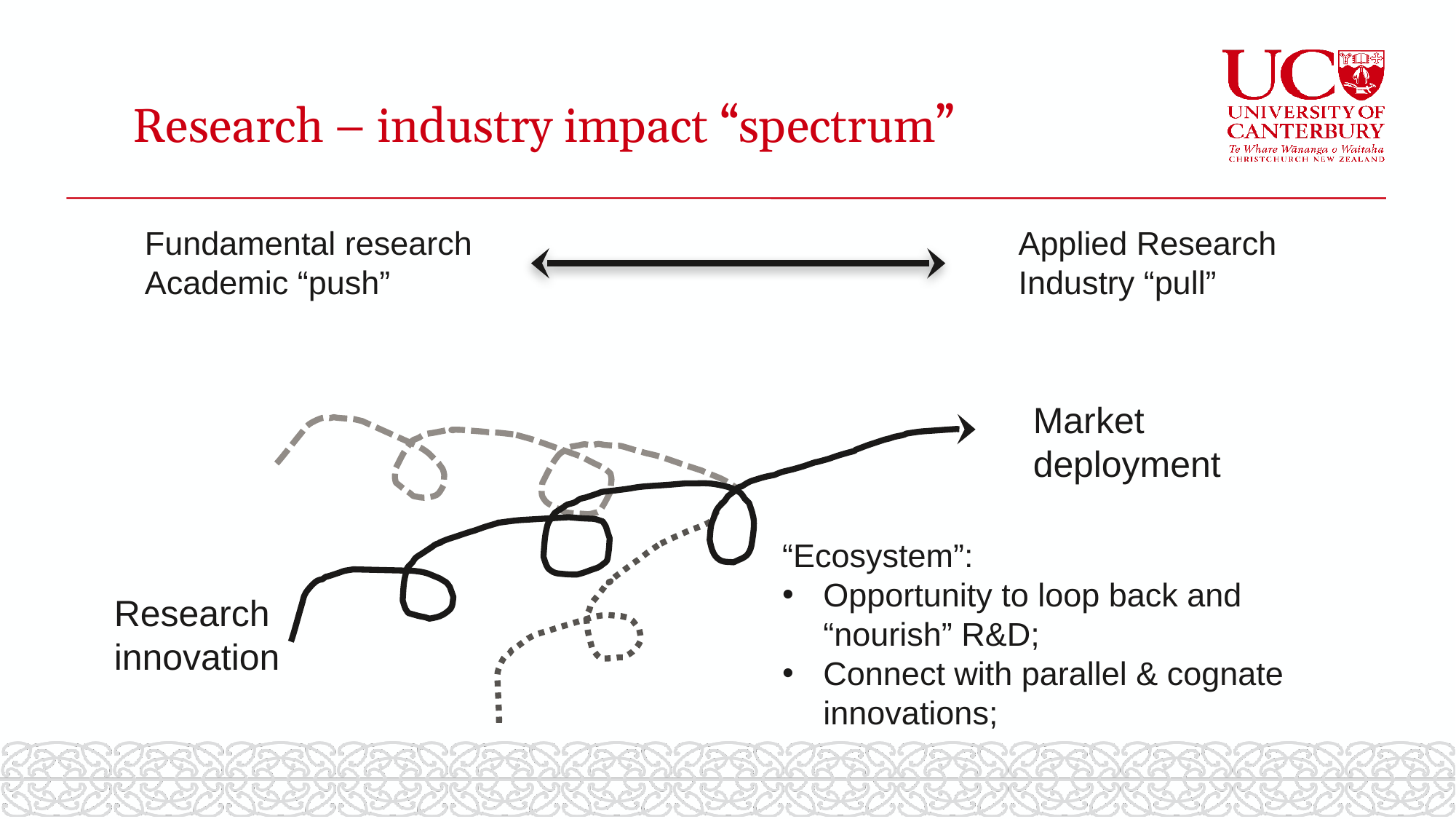

# Research – industry impact “spectrum”
Applied Research
Industry “pull”
Fundamental research
Academic “push”
Market
deployment

“Ecosystem”:
Opportunity to loop back and “nourish” R&D;
Connect with parallel & cognate innovations;
Research
innovation